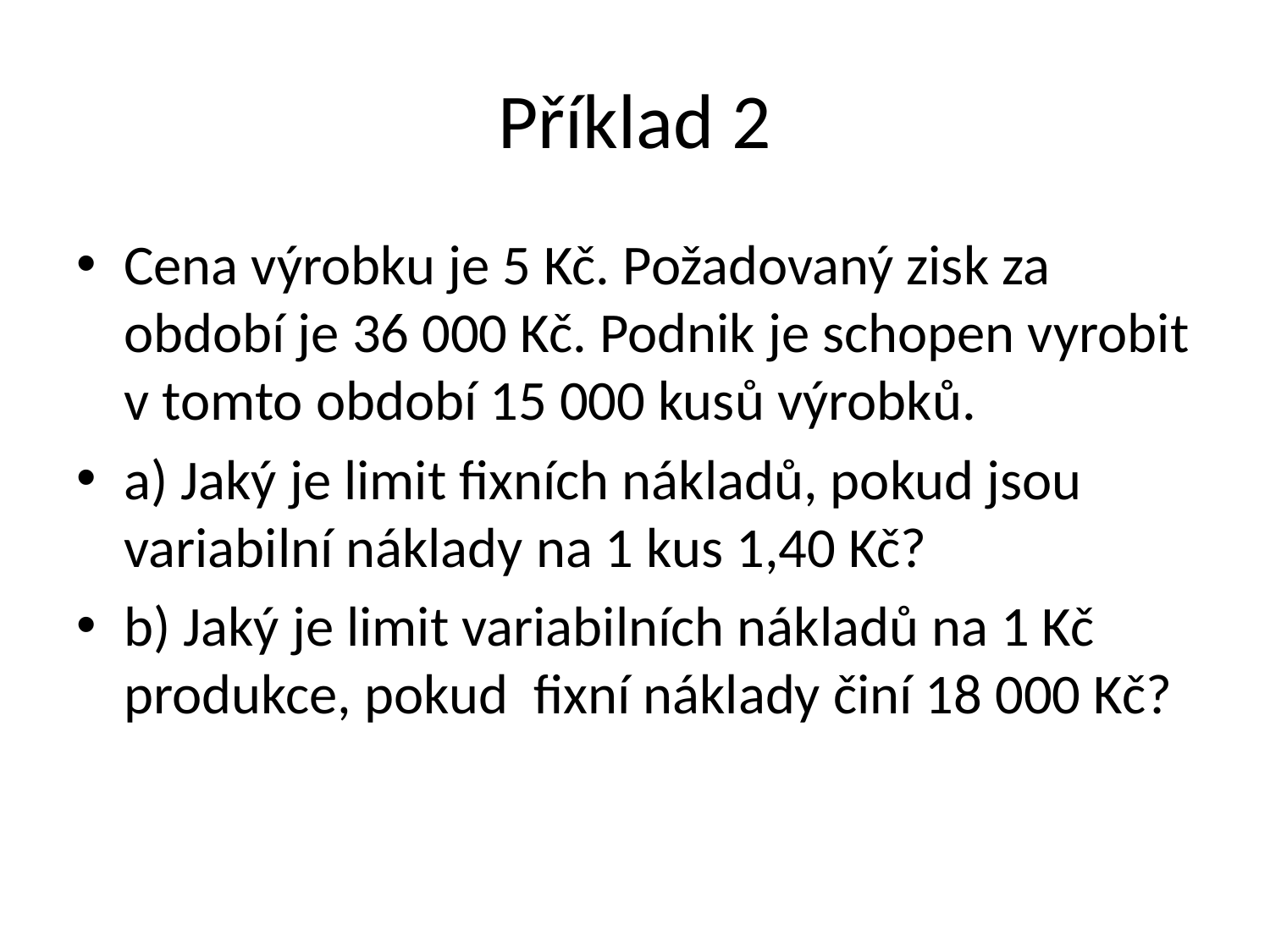

# Příklad 2
Cena výrobku je 5 Kč. Požadovaný zisk za období je 36 000 Kč. Podnik je schopen vyrobit v tomto období 15 000 kusů výrobků.
a) Jaký je limit fixních nákladů, pokud jsou variabilní náklady na 1 kus 1,40 Kč?
b) Jaký je limit variabilních nákladů na 1 Kč produkce, pokud  fixní náklady činí 18 000 Kč?